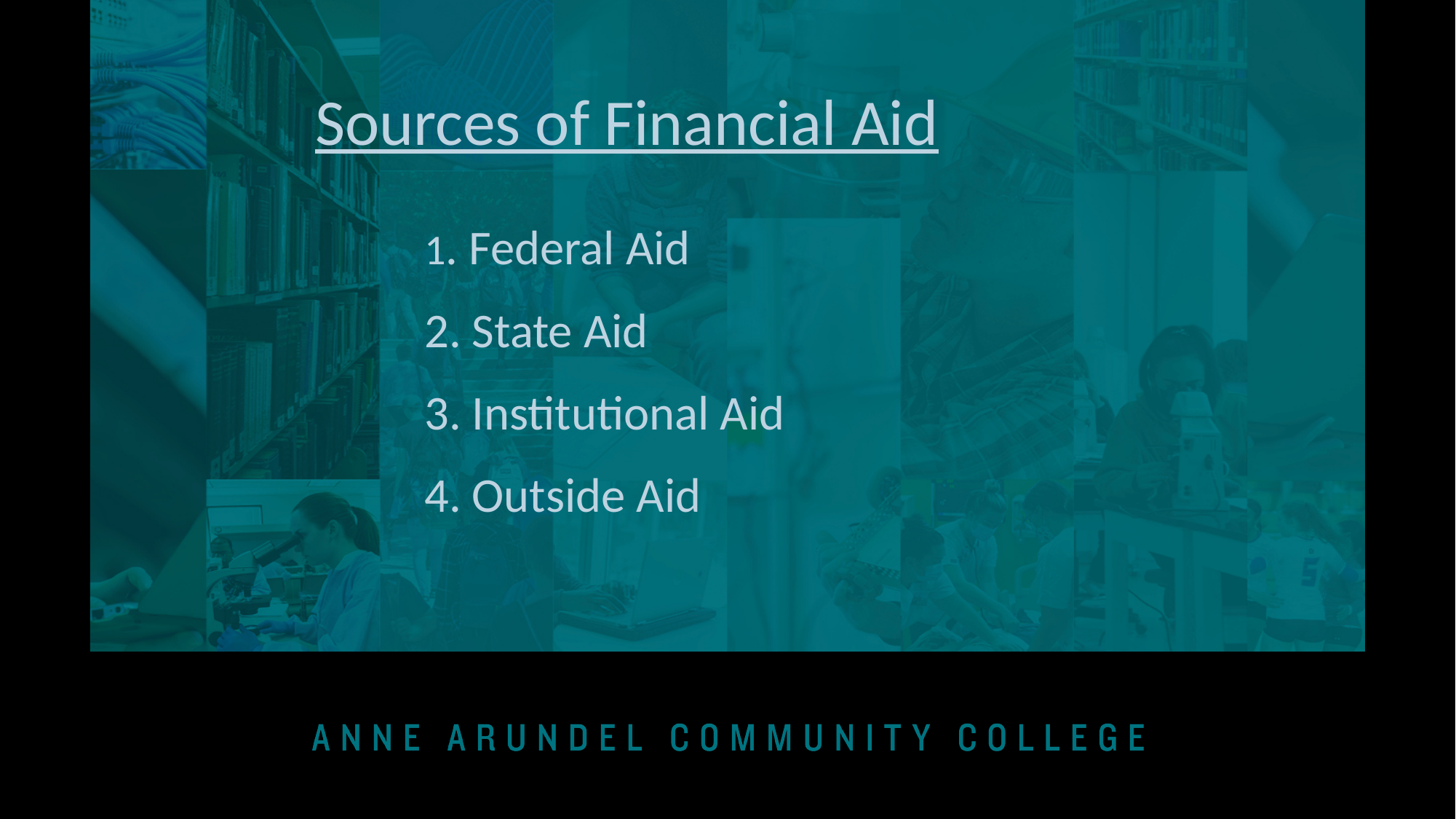

Sources of Financial Aid

	1. Federal Aid
	2. State Aid
	3. Institutional Aid
	4. Outside Aid